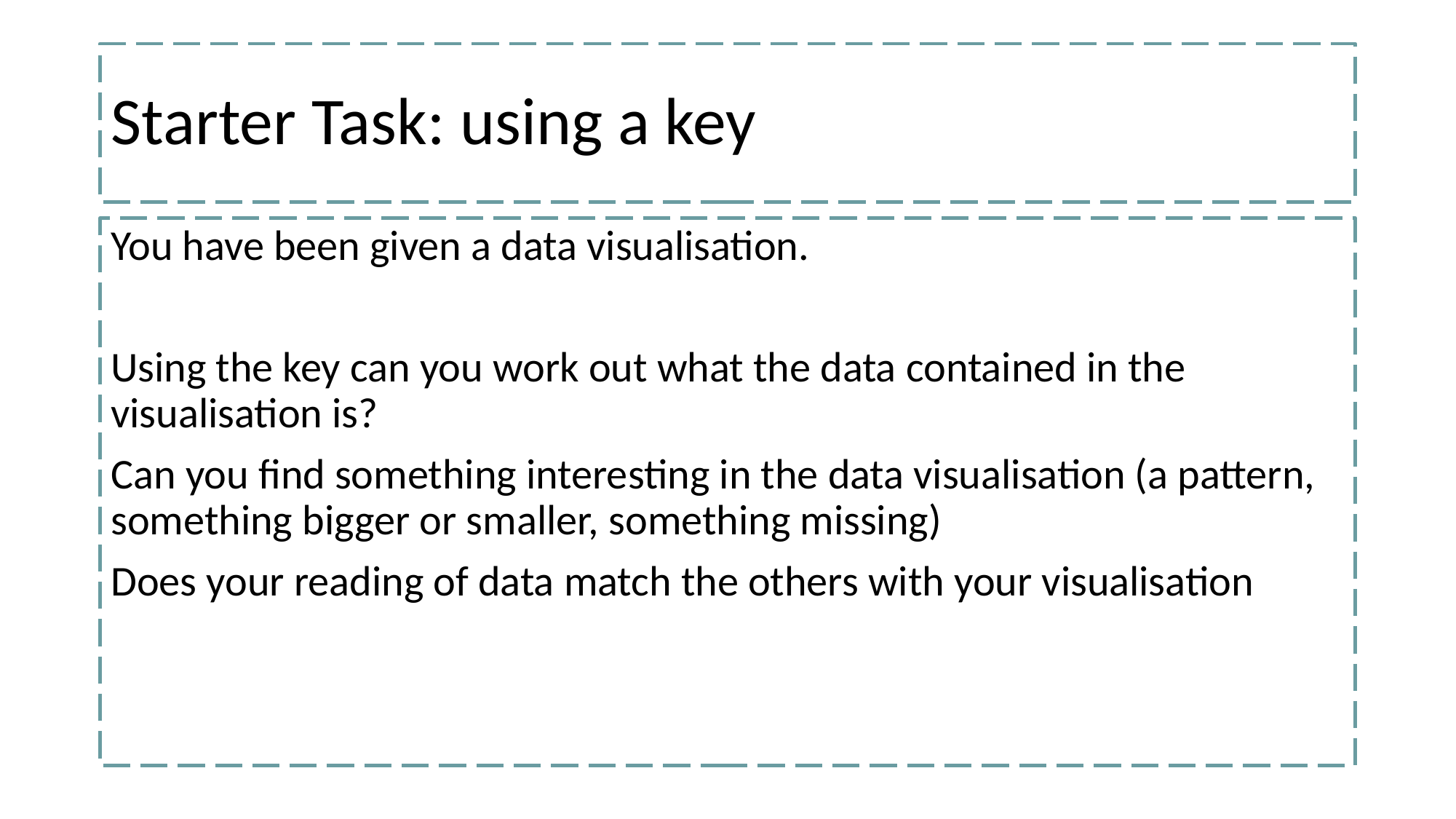

# Starter Task: using a key
You have been given a data visualisation.

Using the key can you work out what the data contained in the visualisation is?
Can you find something interesting in the data visualisation (a pattern, something bigger or smaller, something missing)
Does your reading of data match the others with your visualisation